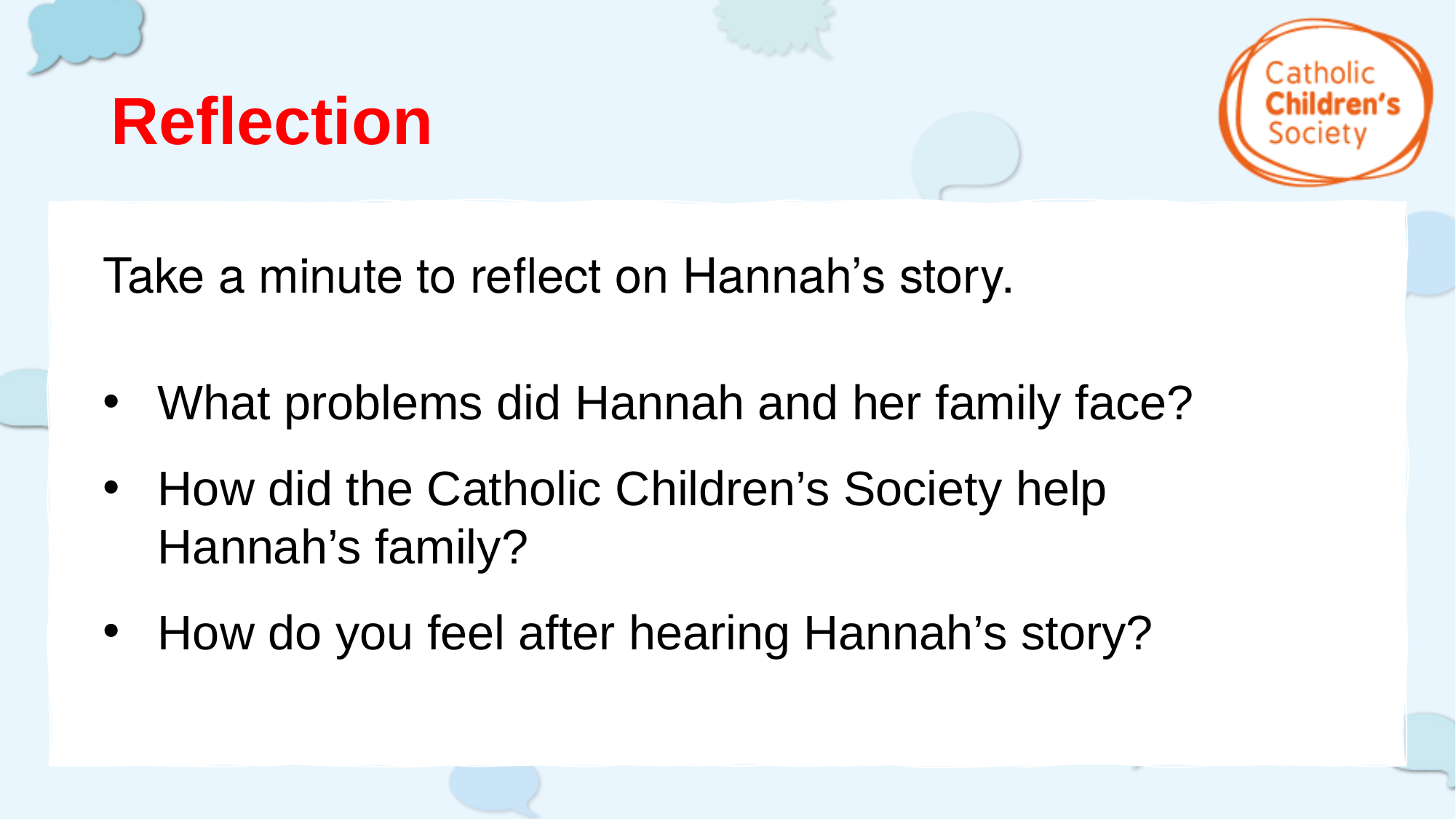

# Reflection

Take a minute to reflect on Hannah’s story.

What problems did Hannah and her family face?
How did the Catholic Children’s Society help Hannah’s family?
How do you feel after hearing Hannah’s story?